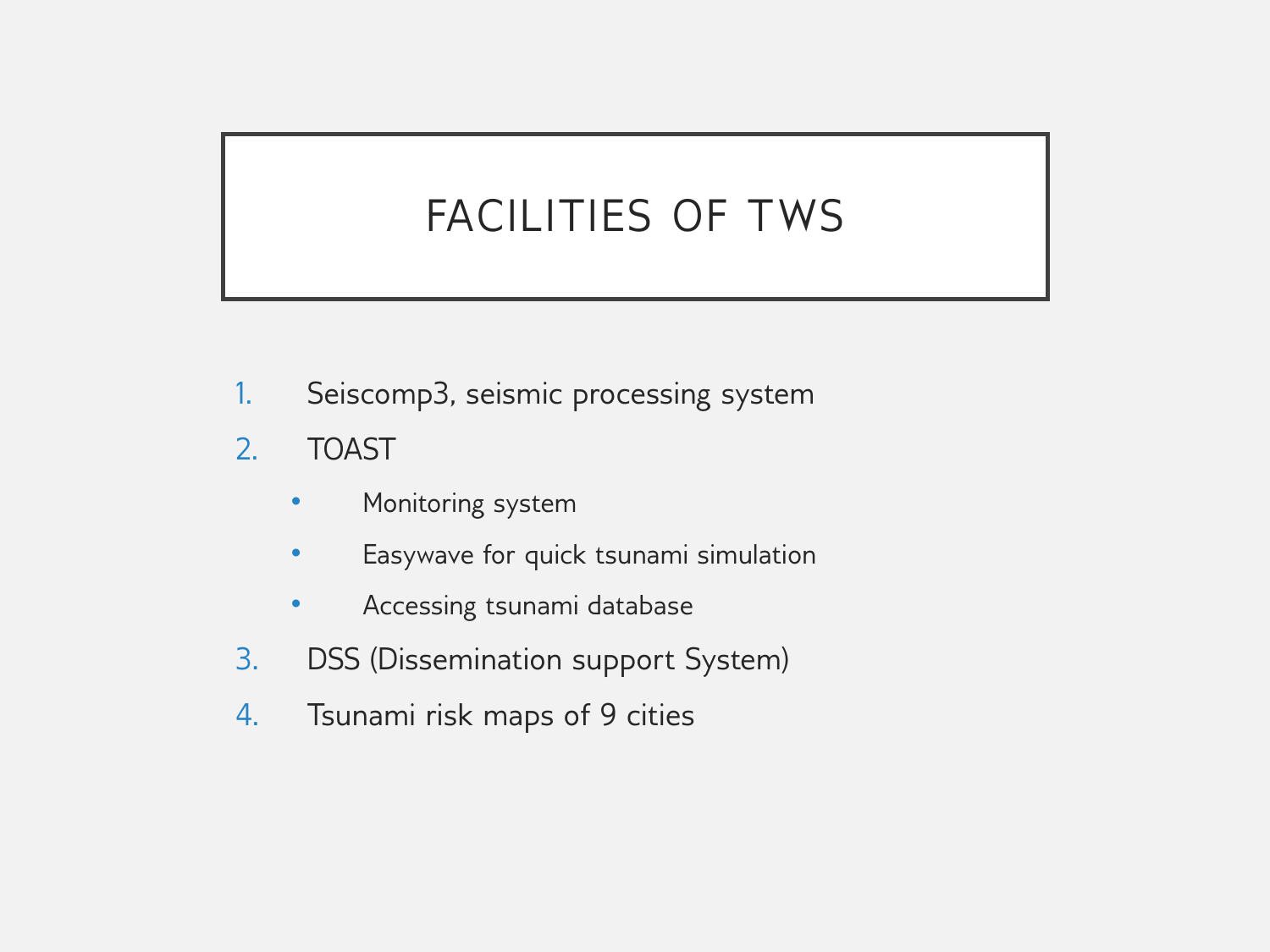

# Facilities of TWS
Seiscomp3, seismic processing system
TOAST
Monitoring system
Easywave for quick tsunami simulation
Accessing tsunami database
DSS (Dissemination support System)
Tsunami risk maps of 9 cities